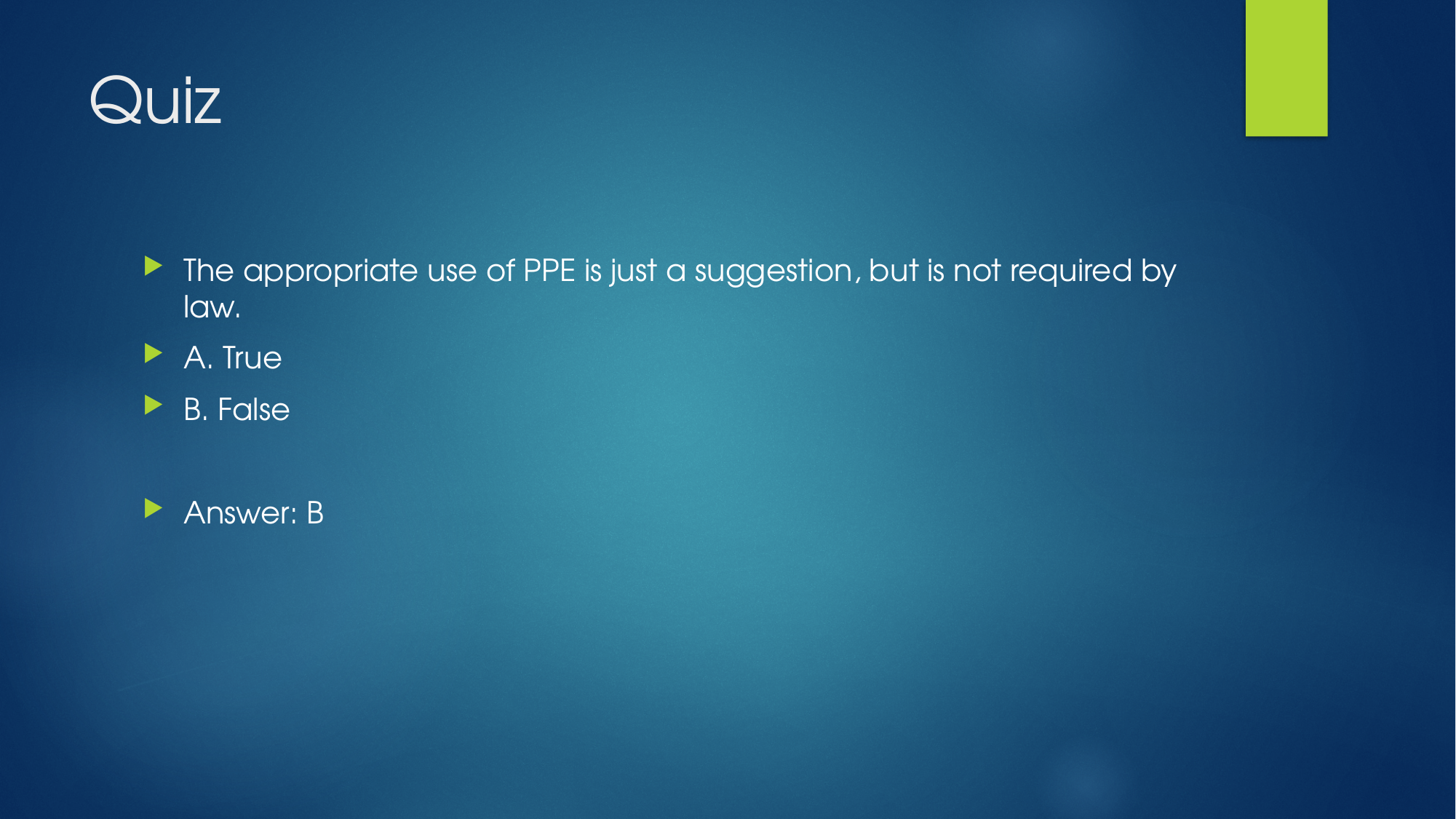

# Quiz
The appropriate use of PPE is just a suggestion, but is not required by law.
A. True
B. False

Answer: B